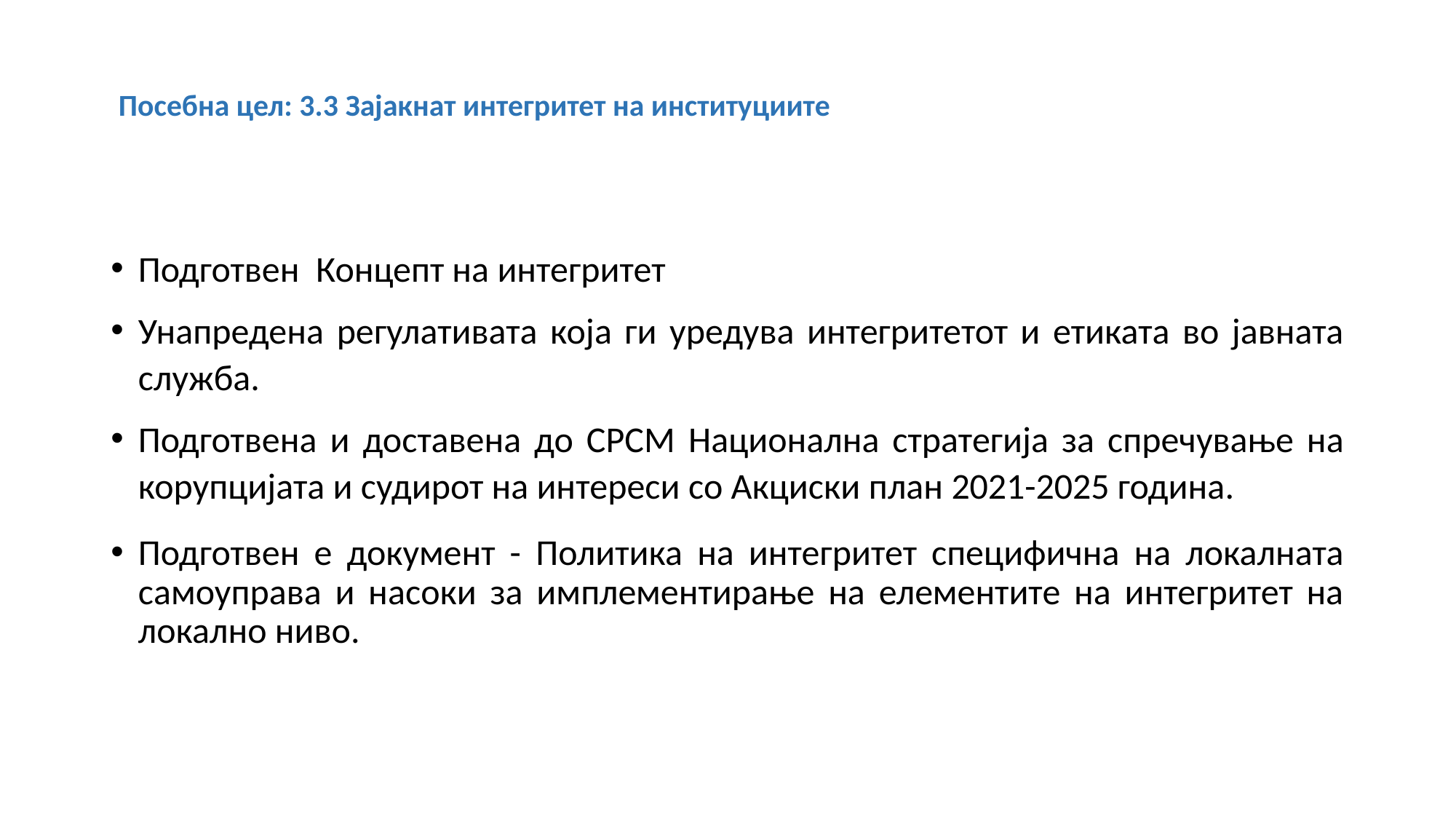

# Посебна цел: 3.3 Зајакнат интегритет на институциите
Подготвен  Концепт на интегритет
Унапредена регулативата која ги уредува интегритетот и етиката во јавната служба.
Подготвена и доставена до СРСМ Национална стратегија за спречување на корупцијата и судирот на интереси со Акциски план 2021-2025 година.
Подготвен е документ - Политика на интегритет специфична на локалната самоуправа и насоки за имплементирање на елементите на интегритет на локално ниво.